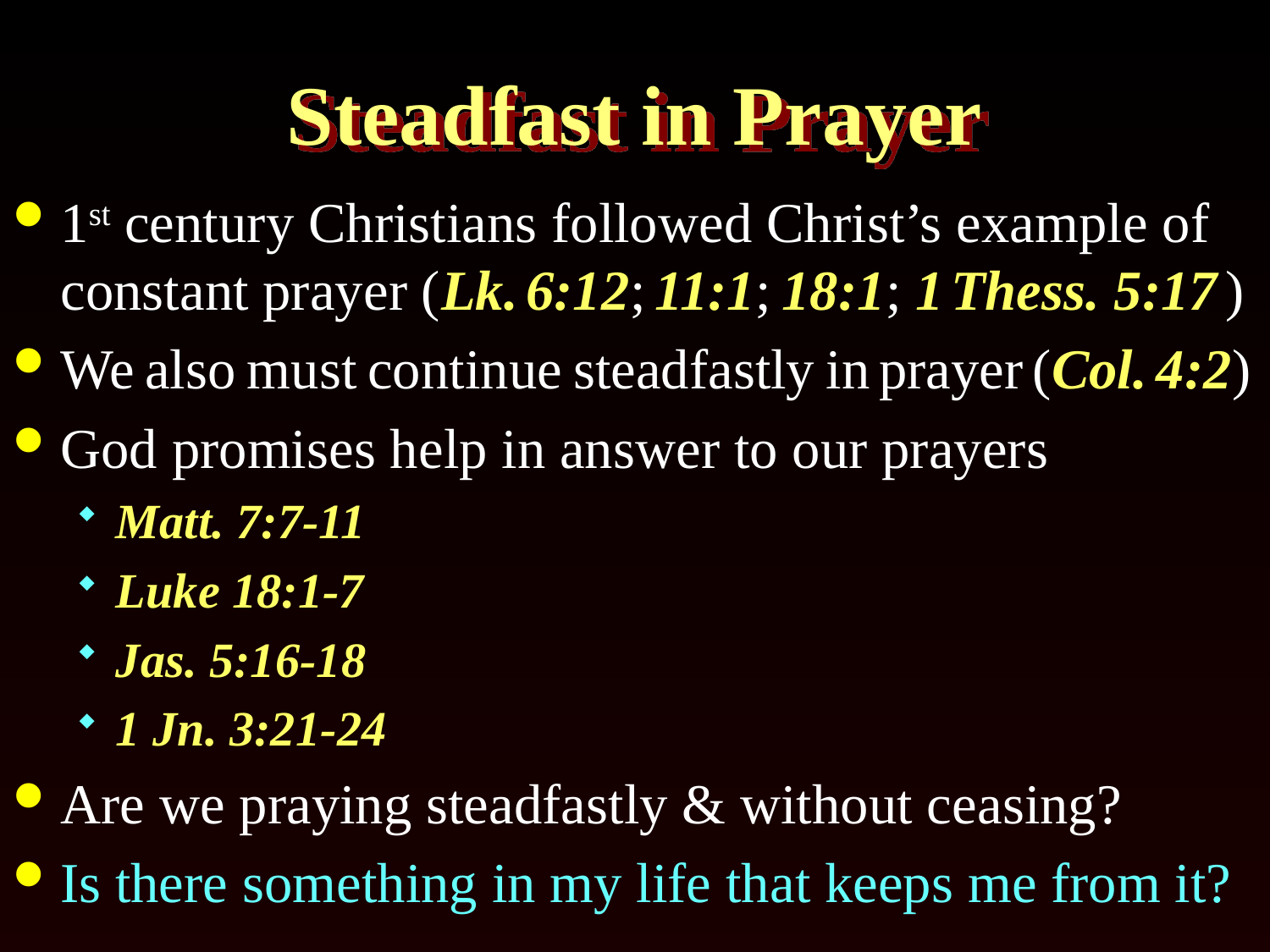

# Steadfast in Prayer
1st century Christians followed Christ’s example of constant prayer (Lk. 6:12; 11:1; 18:1; 1 Thess. 5:17 )
We also must continue steadfastly in prayer (Col. 4:2)
God promises help in answer to our prayers
Matt. 7:7-11
Luke 18:1-7
Jas. 5:16-18
1 Jn. 3:21-24
Are we praying steadfastly & without ceasing?
Is there something in my life that keeps me from it?